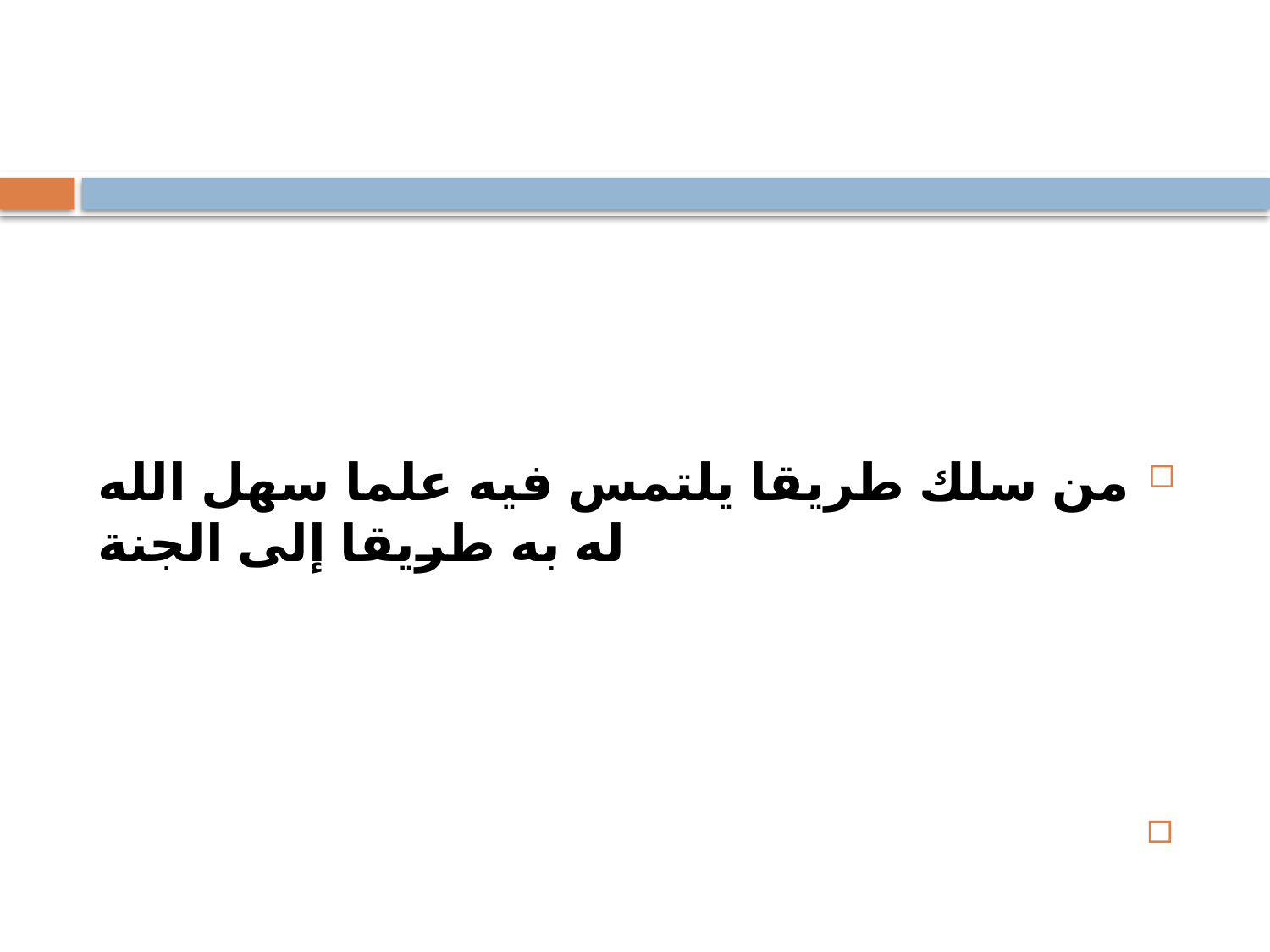

#

من سلك طريقا يلتمس فيه علما سهل الله له به طريقا إلى الجنة